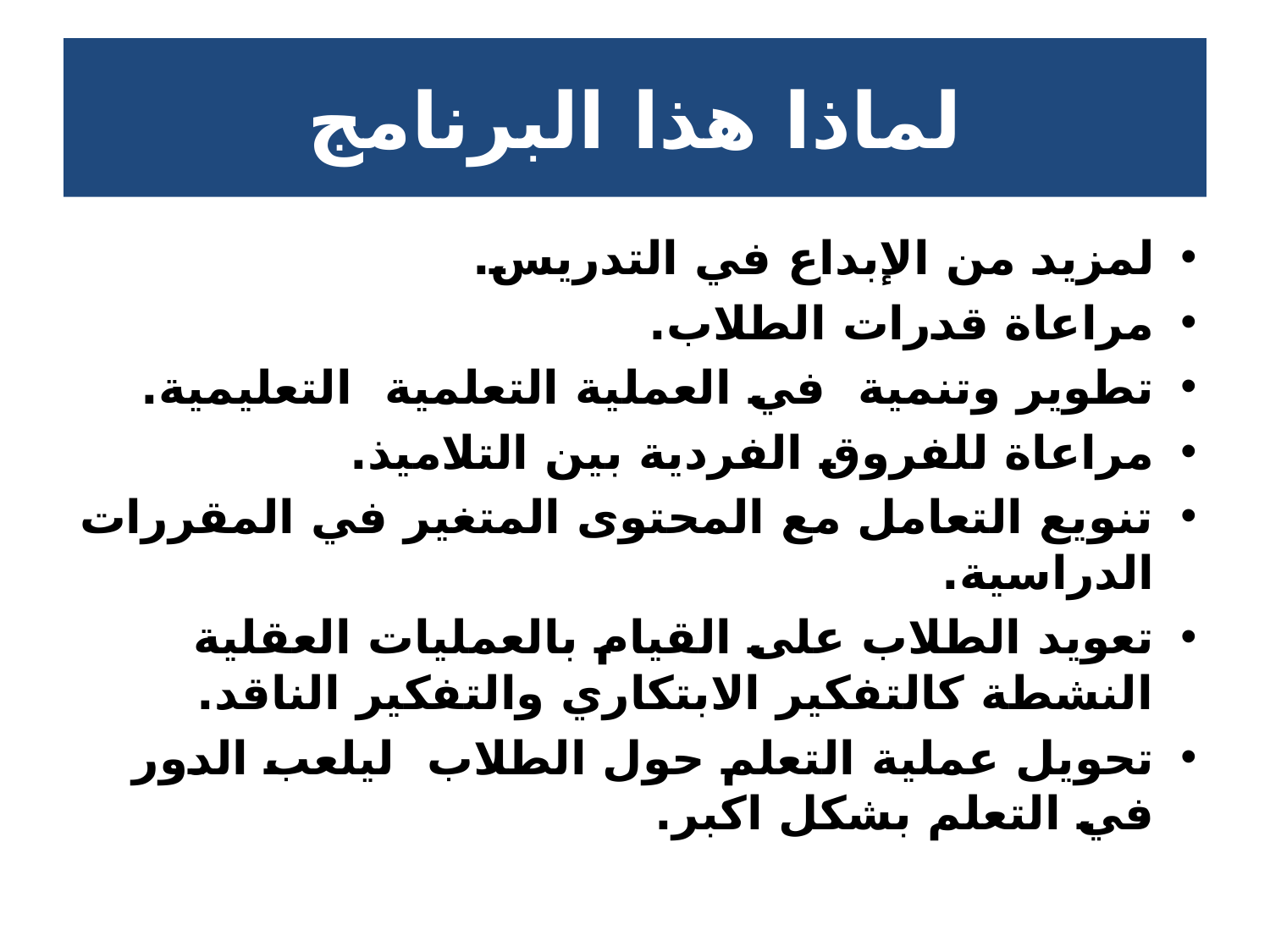

# لماذا هذا البرنامج
لمزيد من الإبداع في التدريس.
مراعاة قدرات الطلاب.
تطوير وتنمية  في العملية التعلمية  التعليمية.
مراعاة للفروق الفردية بين التلاميذ.
تنويع التعامل مع المحتوى المتغير في المقررات الدراسية.
تعويد الطلاب على القيام بالعمليات العقلية النشطة كالتفكير الابتكاري والتفكير الناقد.
تحويل عملية التعلم حول الطلاب  ليلعب الدور في التعلم بشكل اكبر.